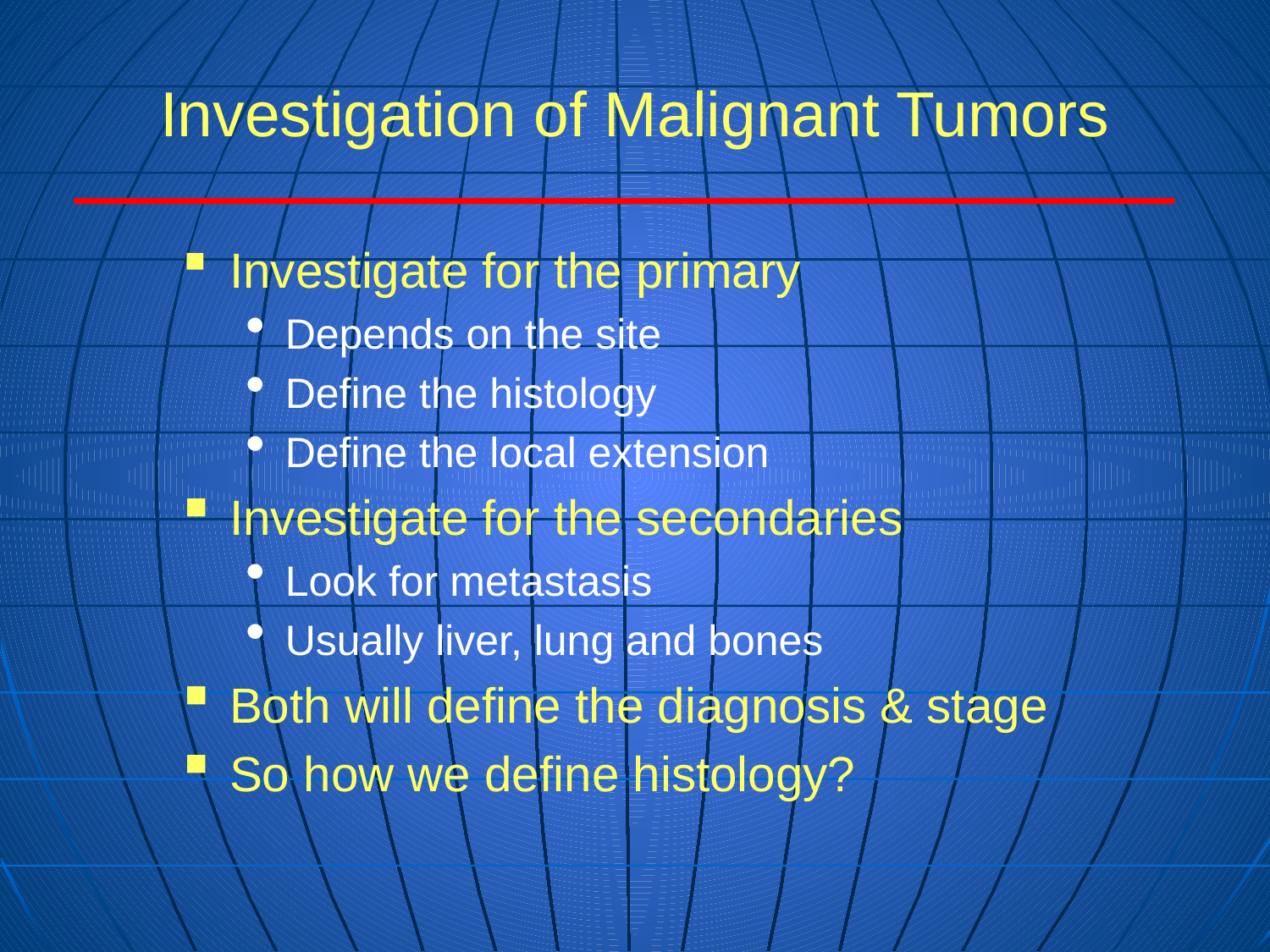

# Investigation of Malignant Tumors

Investigate for the primary
Depends on the site
Define the histology
Define the local extension
Investigate for the secondaries
Look for metastasis
Usually liver, lung and bones
Both will define the diagnosis & stage
So how we define histology?